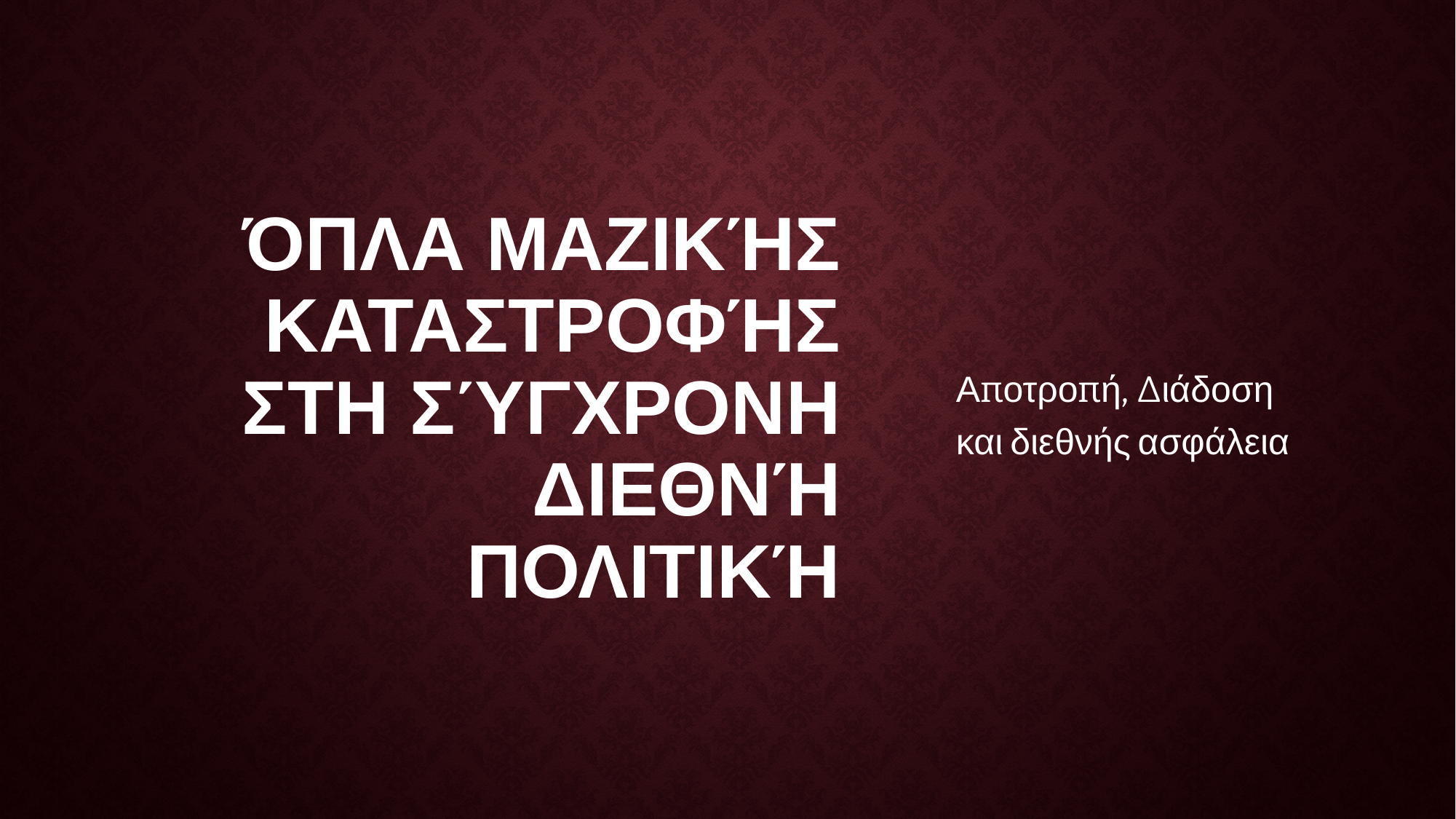

# Όπλα Μαζικής Καταστροφής στη σύγχρονη Διεθνή πολιτική
Αποτροπή, Διάδοση και διεθνής ασφάλεια